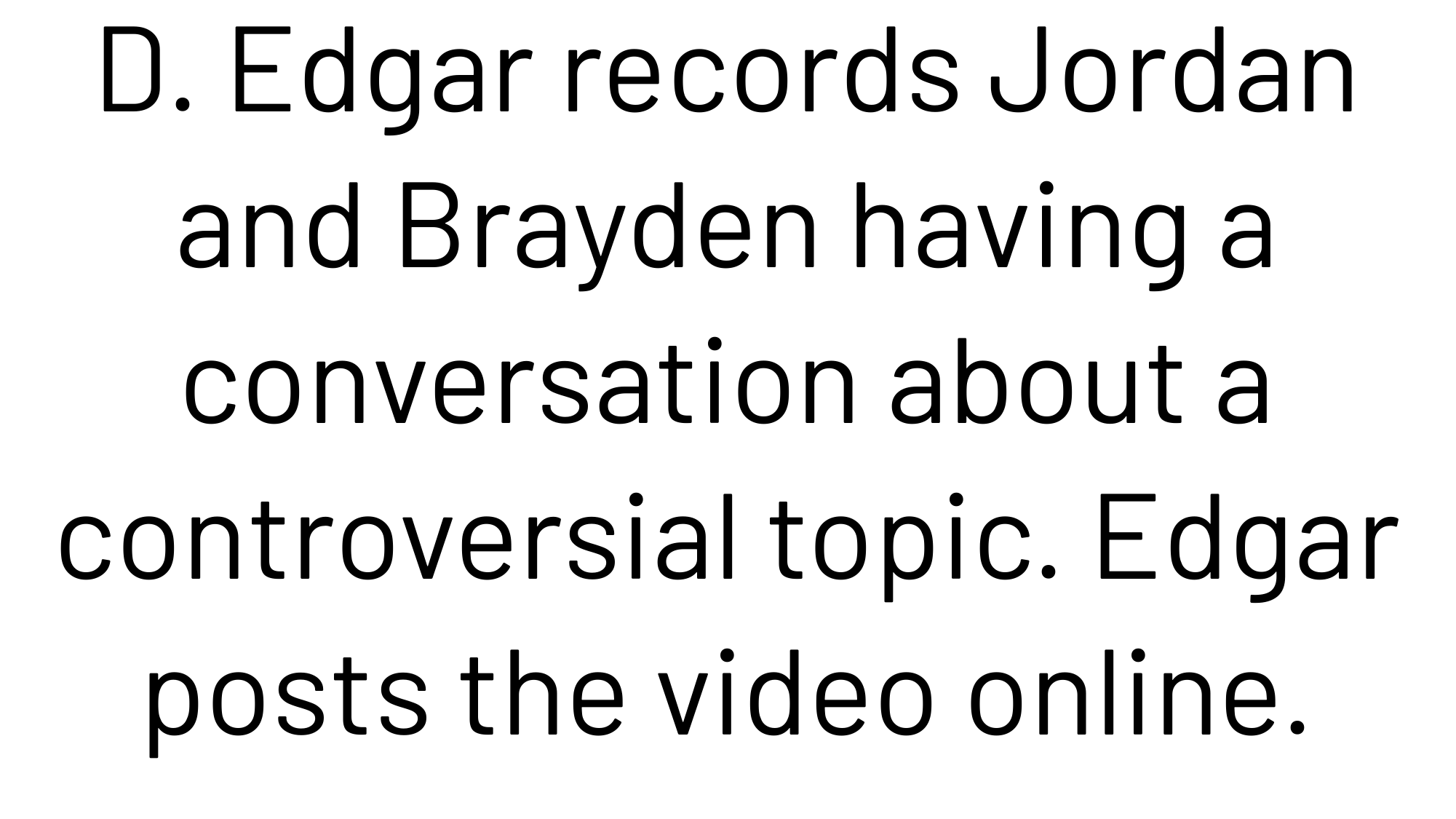

# D. Edgar records Jordan and Brayden having a conversation about a controversial topic. Edgar posts the video online.